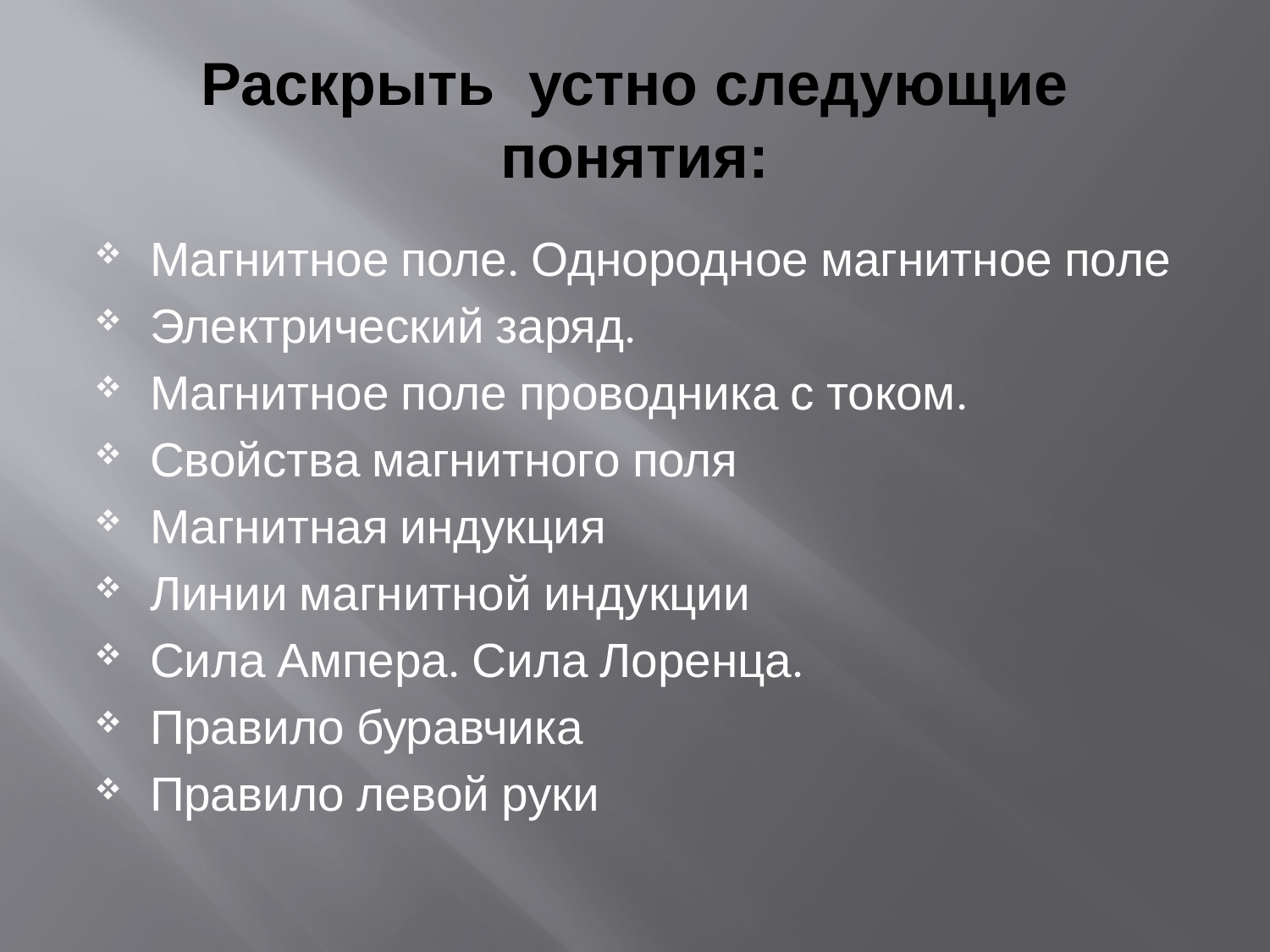

# Раскрыть  устно следующие понятия:
Магнитное поле. Однородное магнитное поле
Электрический заряд.
Магнитное поле проводника с током.
Свойства магнитного поля
Магнитная индукция
Линии магнитной индукции
Сила Ампера. Сила Лоренца.
Правило буравчика
Правило левой руки